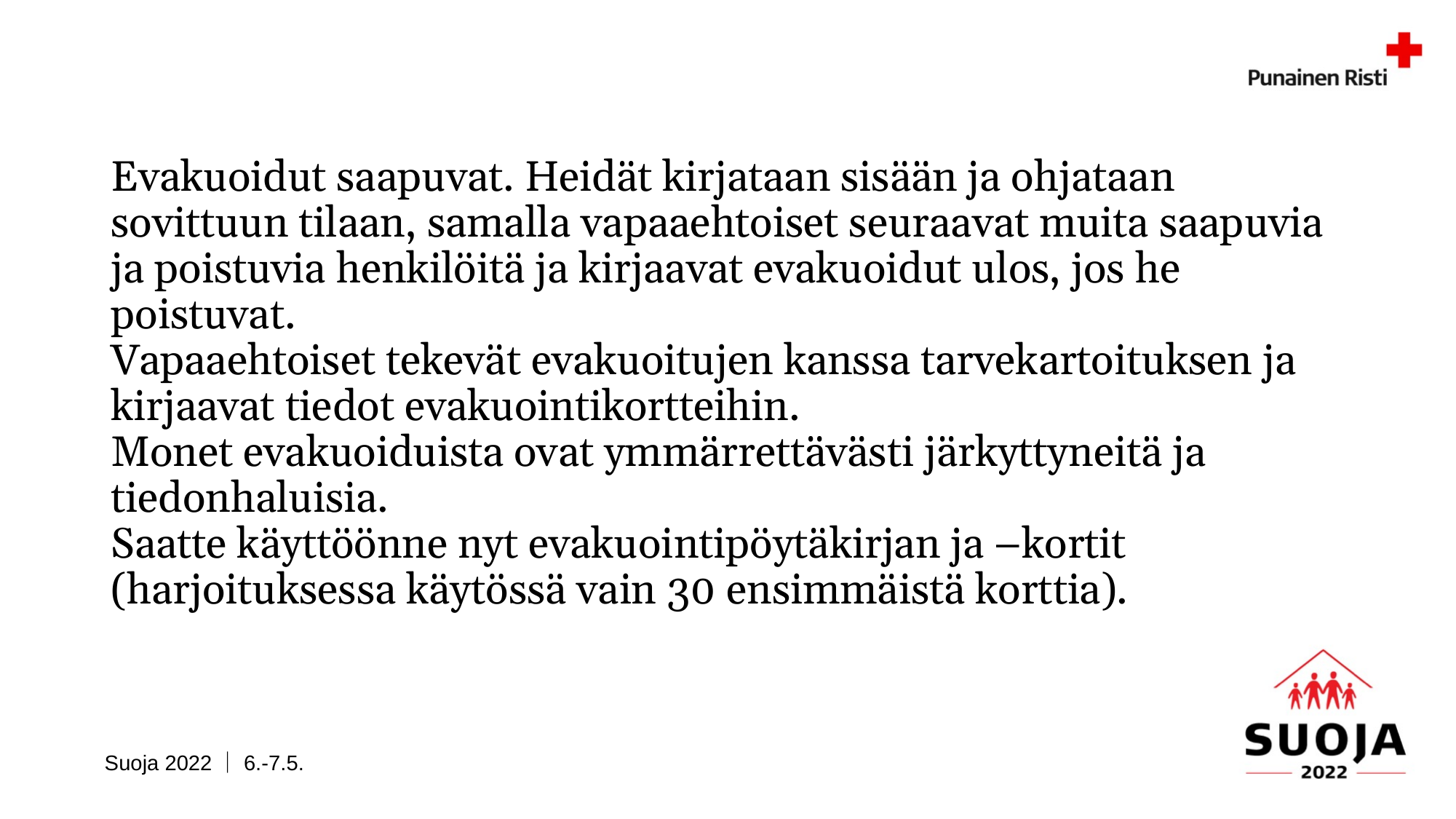

# Evakuoidut saapuvat. Heidät kirjataan sisään ja ohjataan sovittuun tilaan, samalla vapaaehtoiset seuraavat muita saapuvia ja poistuvia henkilöitä ja kirjaavat evakuoidut ulos, jos he poistuvat. Vapaaehtoiset tekevät evakuoitujen kanssa tarvekartoituksen ja kirjaavat tiedot evakuointikortteihin. Monet evakuoiduista ovat ymmärrettävästi järkyttyneitä ja tiedonhaluisia. Saatte käyttöönne nyt evakuointipöytäkirjan ja –kortit (harjoituksessa käytössä vain 30 ensimmäistä korttia).